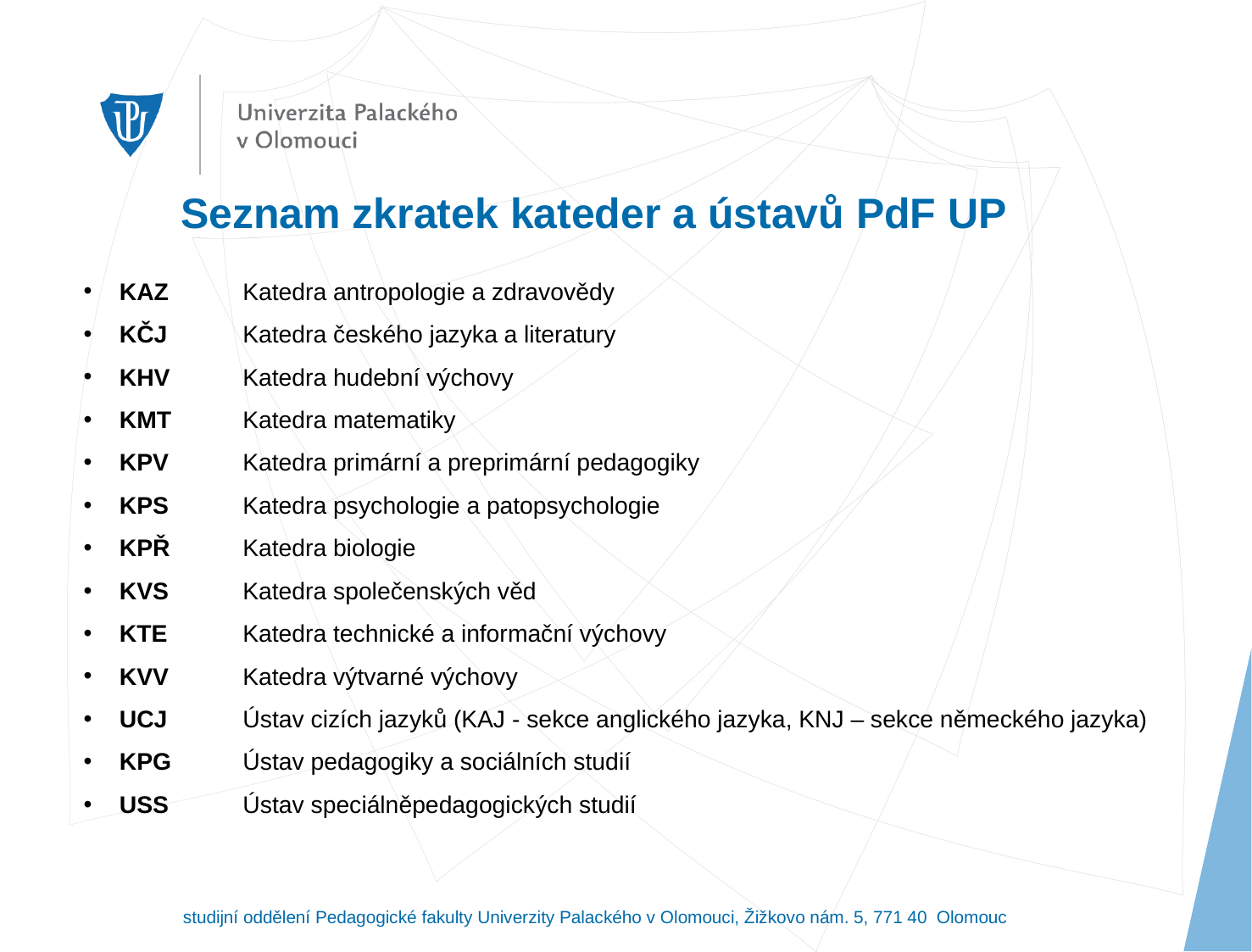

# Seznam zkratek kateder a ústavů PdF UP
KAZ	Katedra antropologie a zdravovědy
KČJ	Katedra českého jazyka a literatury
KHV	Katedra hudební výchovy
KMT	Katedra matematiky
KPV	Katedra primární a preprimární pedagogiky
KPS	Katedra psychologie a patopsychologie
KPŘ	Katedra biologie
KVS	Katedra společenských věd
KTE	Katedra technické a informační výchovy
KVV	Katedra výtvarné výchovy
UCJ	Ústav cizích jazyků (KAJ - sekce anglického jazyka, KNJ – sekce německého jazyka)
KPG	Ústav pedagogiky a sociálních studií
USS	Ústav speciálněpedagogických studií

studijní oddělení Pedagogické fakulty Univerzity Palackého v Olomouci, Žižkovo nám. 5, 771 40  Olomouc